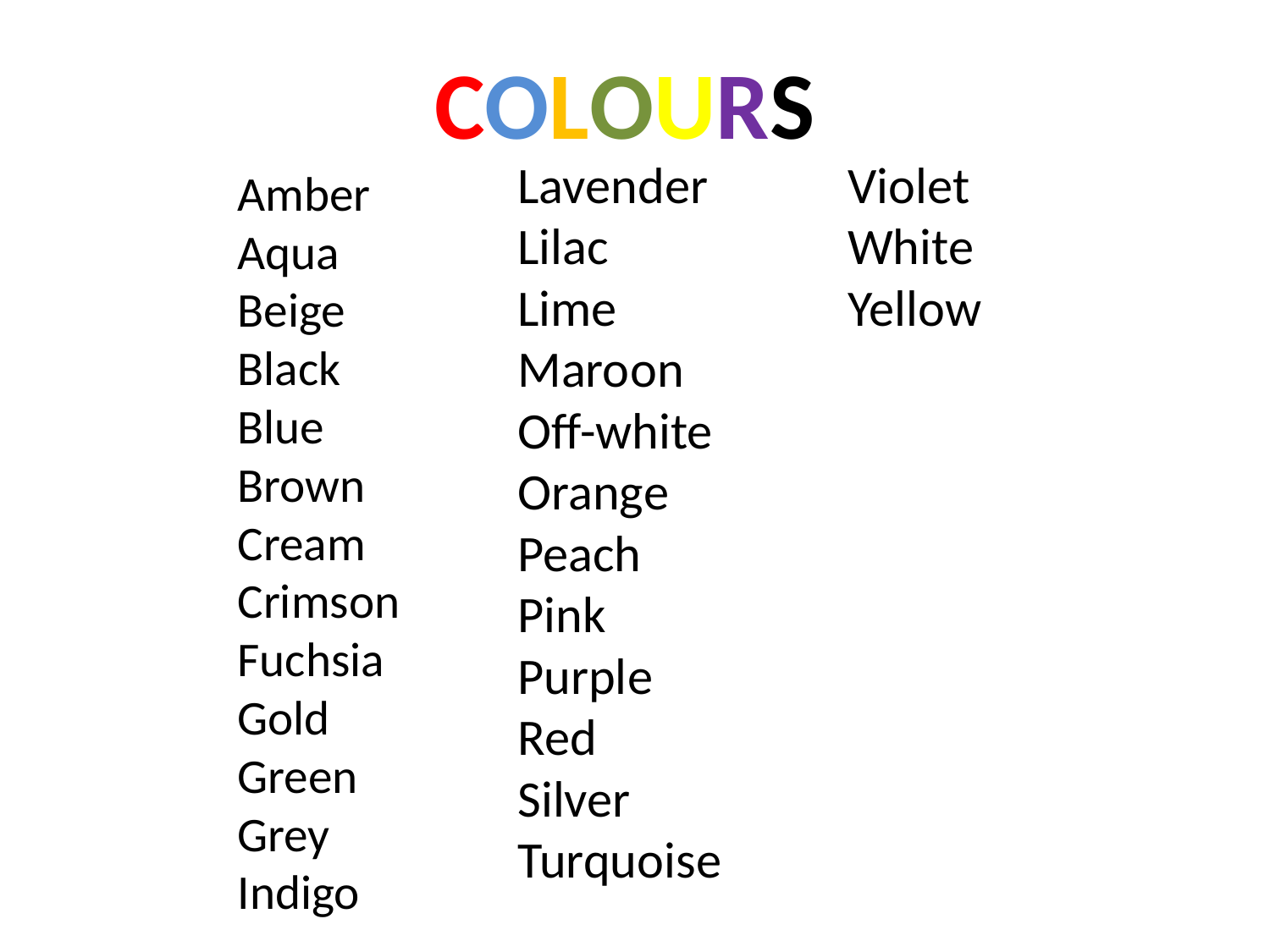

# COLOURS
Lavender
Lilac
Lime
Maroon
Off-white
Orange
Peach
Pink
Purple
Red
Silver
Turquoise

Violet
White
Yellow

Amber
Aqua
Beige
Black
Blue
Brown
Cream
Crimson
Fuchsia
Gold
Green
Grey
Indigo